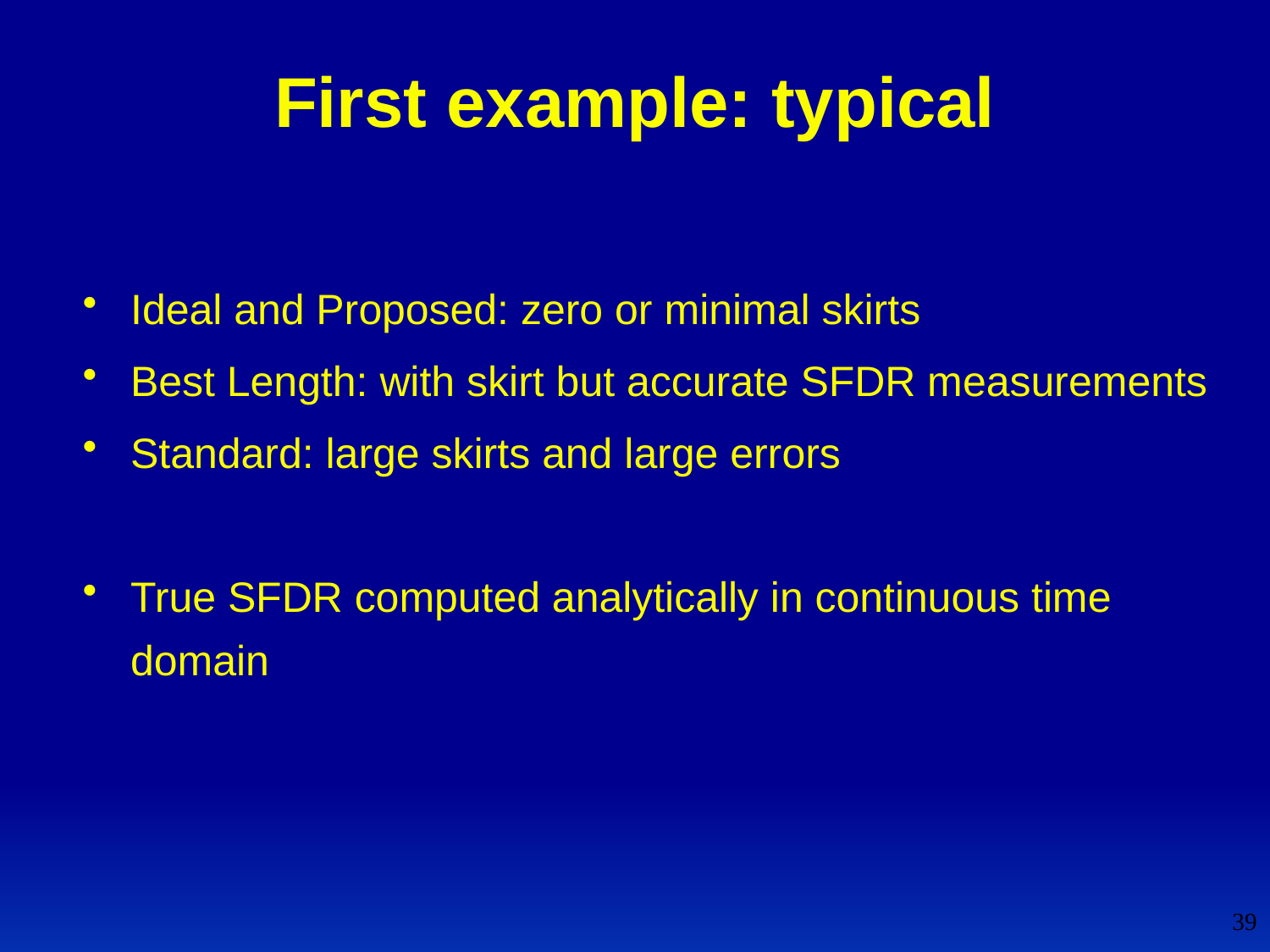

# First example: typical
Ideal and Proposed: zero or minimal skirts
Best Length: with skirt but accurate SFDR measurements
Standard: large skirts and large errors

True SFDR computed analytically in continuous time domain

39